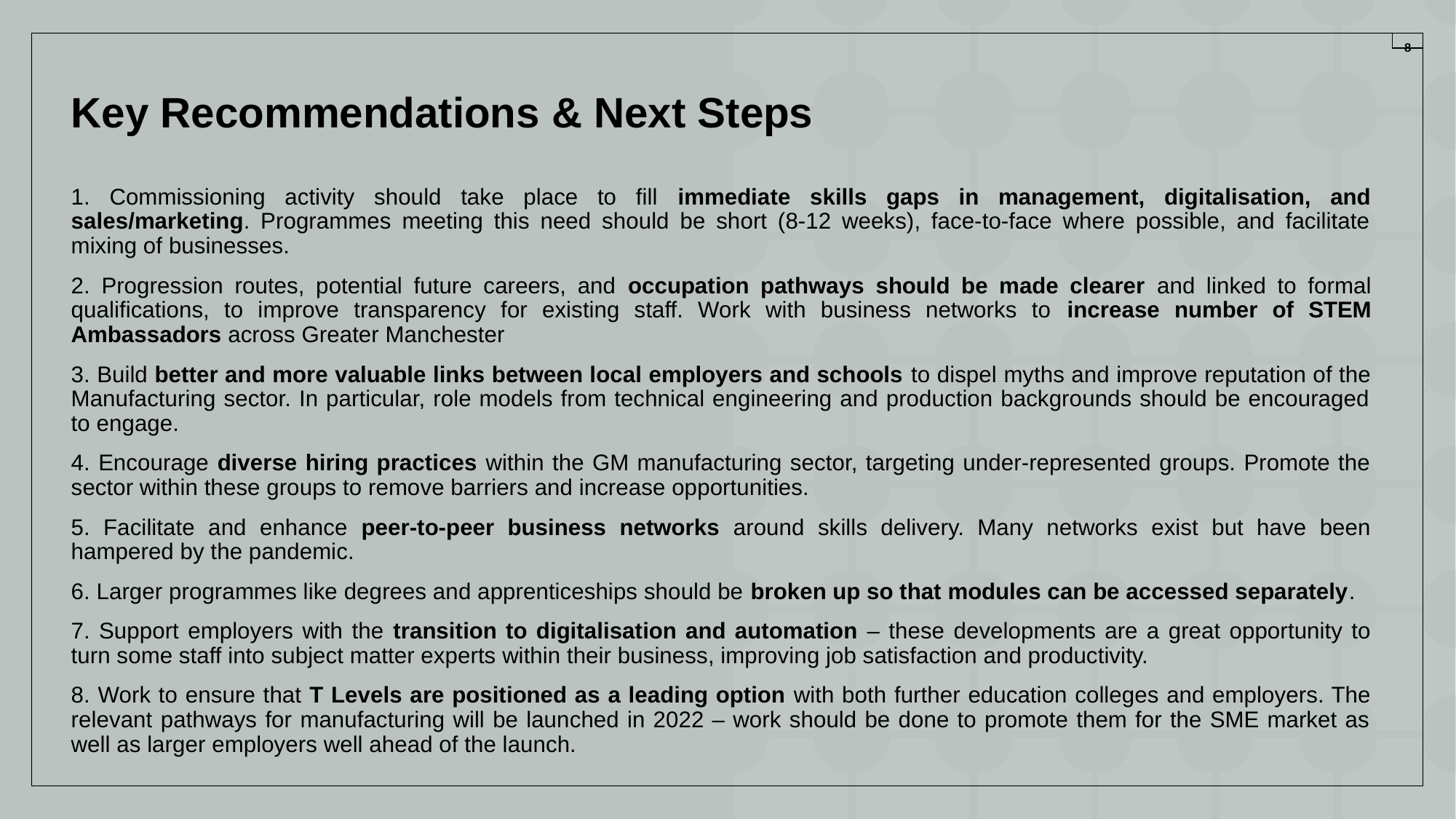

8
Key Recommendations & Next Steps

1. Commissioning activity should take place to fill immediate skills gaps in management, digitalisation, and sales/marketing. Programmes meeting this need should be short (8-12 weeks), face-to-face where possible, and facilitate mixing of businesses.
2. Progression routes, potential future careers, and occupation pathways should be made clearer and linked to formal qualifications, to improve transparency for existing staff. Work with business networks to increase number of STEM Ambassadors across Greater Manchester
3. Build better and more valuable links between local employers and schools to dispel myths and improve reputation of the Manufacturing sector. In particular, role models from technical engineering and production backgrounds should be encouraged to engage.
4. Encourage diverse hiring practices within the GM manufacturing sector, targeting under-represented groups. Promote the sector within these groups to remove barriers and increase opportunities.
5. Facilitate and enhance peer-to-peer business networks around skills delivery. Many networks exist but have been hampered by the pandemic.
6. Larger programmes like degrees and apprenticeships should be broken up so that modules can be accessed separately.
7. Support employers with the transition to digitalisation and automation – these developments are a great opportunity to turn some staff into subject matter experts within their business, improving job satisfaction and productivity.
8. Work to ensure that T Levels are positioned as a leading option with both further education colleges and employers. The relevant pathways for manufacturing will be launched in 2022 – work should be done to promote them for the SME market as well as larger employers well ahead of the launch.